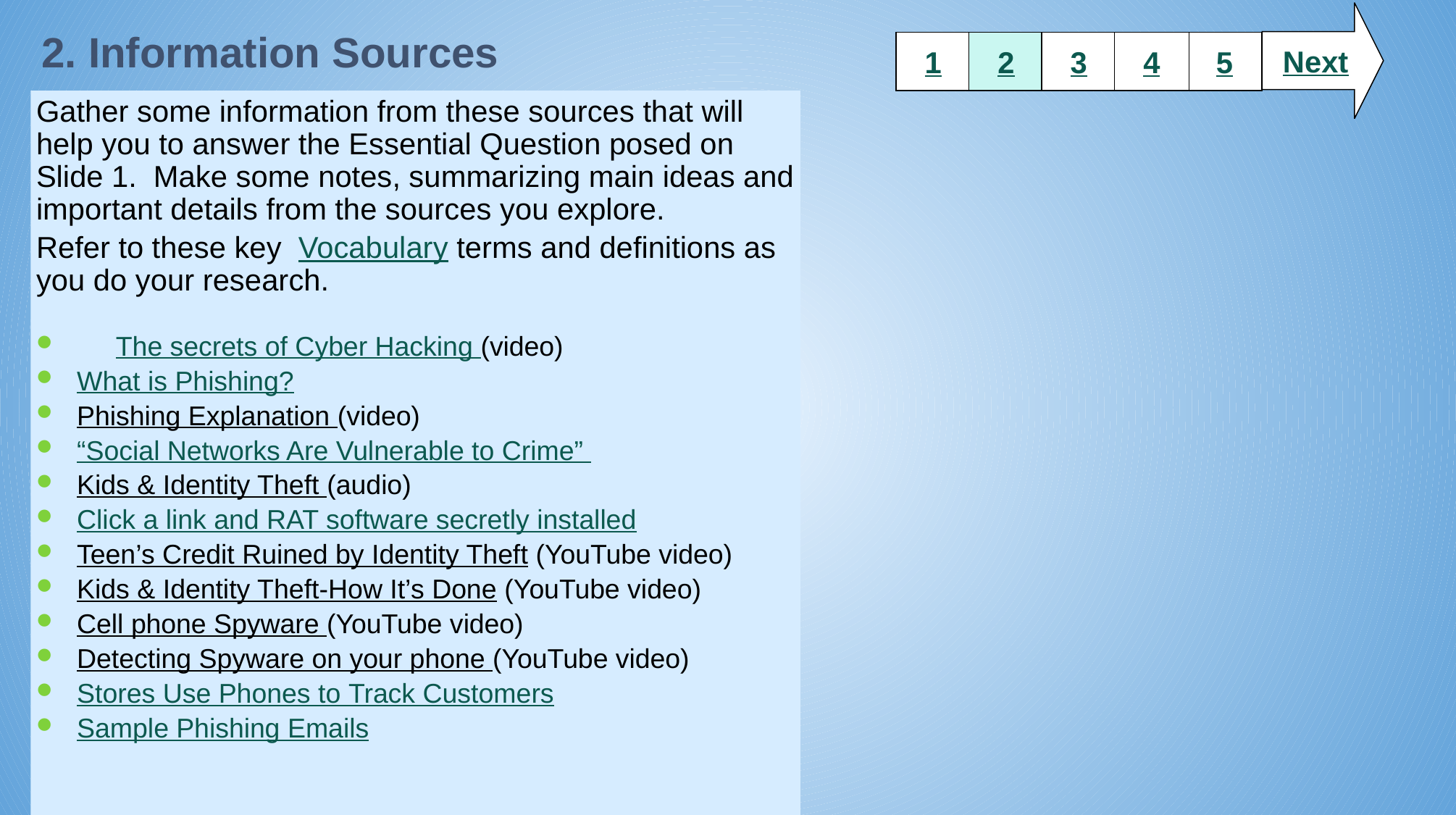

Next
# 2. Information Sources
1
2
3
4
5
Gather some information from these sources that will help you to answer the Essential Question posed on Slide 1.  Make some notes, summarizing main ideas and important details from the sources you explore.
Refer to these key  Vocabulary terms and definitions as you do your research.
      The secrets of Cyber Hacking (video)
What is Phishing?
Phishing Explanation (video)
“Social Networks Are Vulnerable to Crime”
Kids & Identity Theft (audio)
Click a link and RAT software secretly installed
Teen’s Credit Ruined by Identity Theft (YouTube video)
Kids & Identity Theft-How It’s Done (YouTube video)
Cell phone Spyware (YouTube video)
Detecting Spyware on your phone (YouTube video)
Stores Use Phones to Track Customers
Sample Phishing Emails